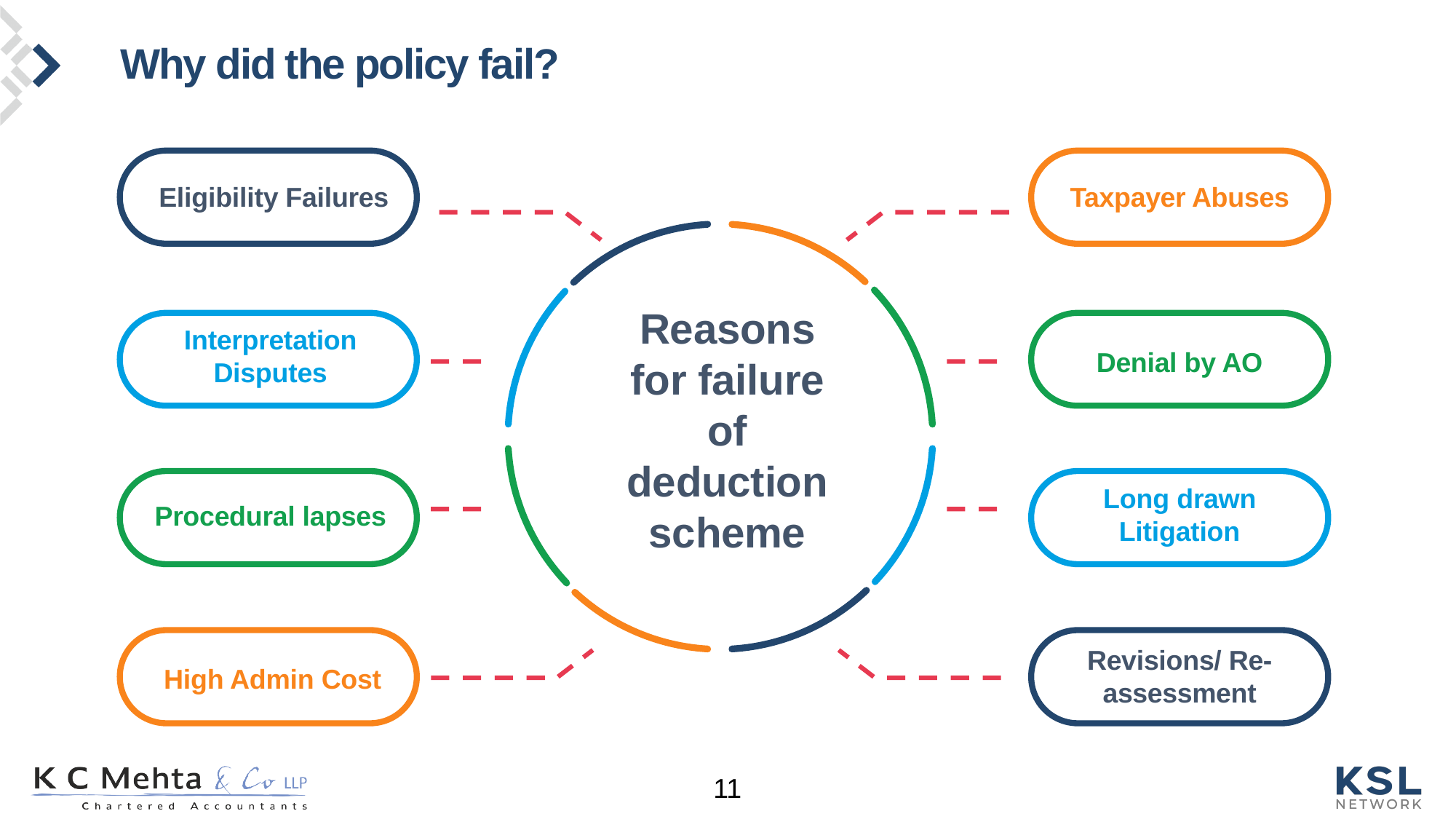

# Why did the policy fail?

Eligibility Failures
Taxpayer Abuses

Reasons for failure of deduction scheme

Interpretation Disputes
Denial by AO

Long drawn Litigation
Procedural lapses

Revisions/ Re-assessment

High Admin Cost
11